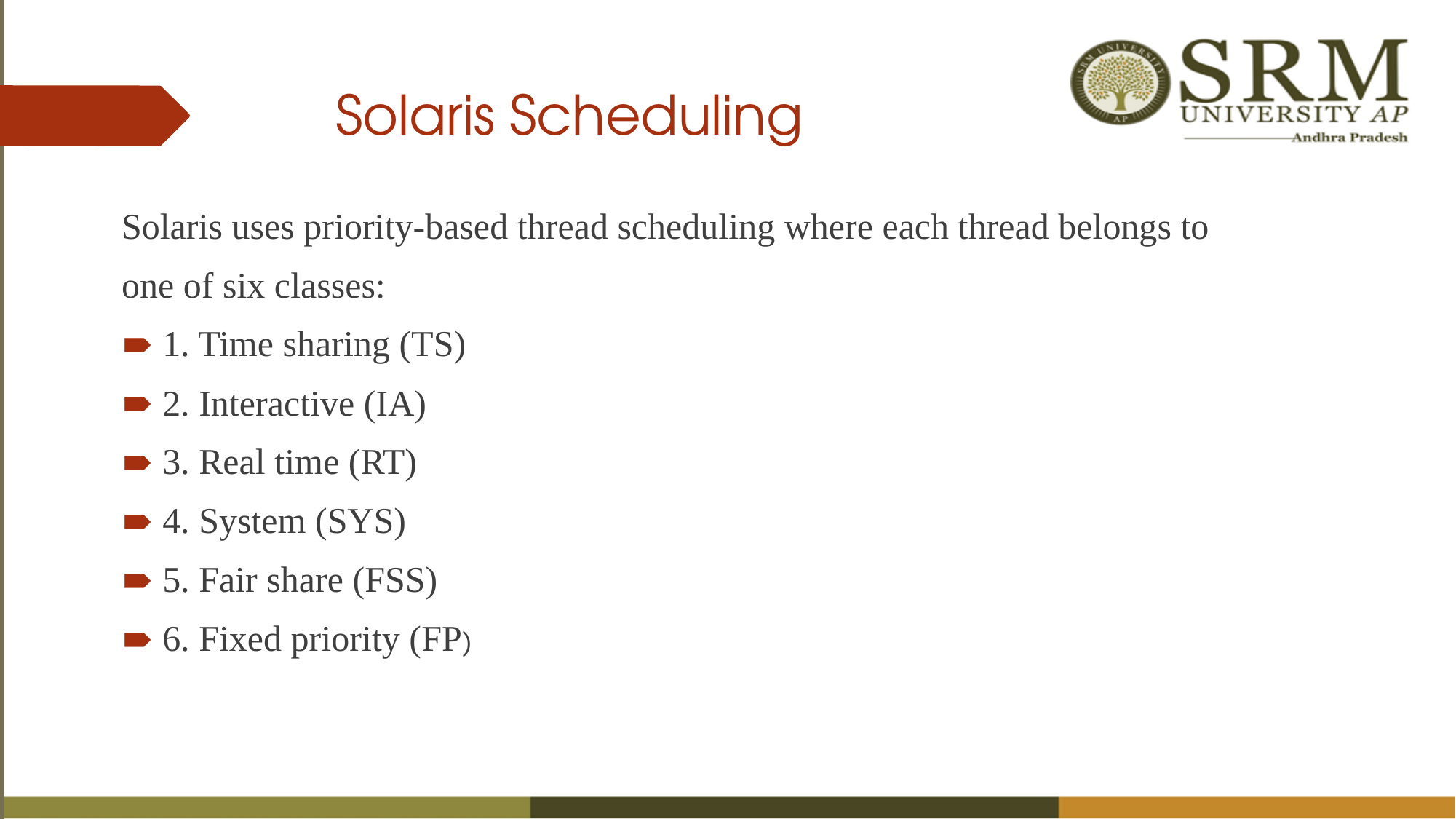

# Solaris Scheduling
Solaris uses priority-based thread scheduling where each thread belongs to
one of six classes:
1. Time sharing (TS)
2. Interactive (IA)
3. Real time (RT)
4. System (SYS)
5. Fair share (FSS)
6. Fixed priority (FP)